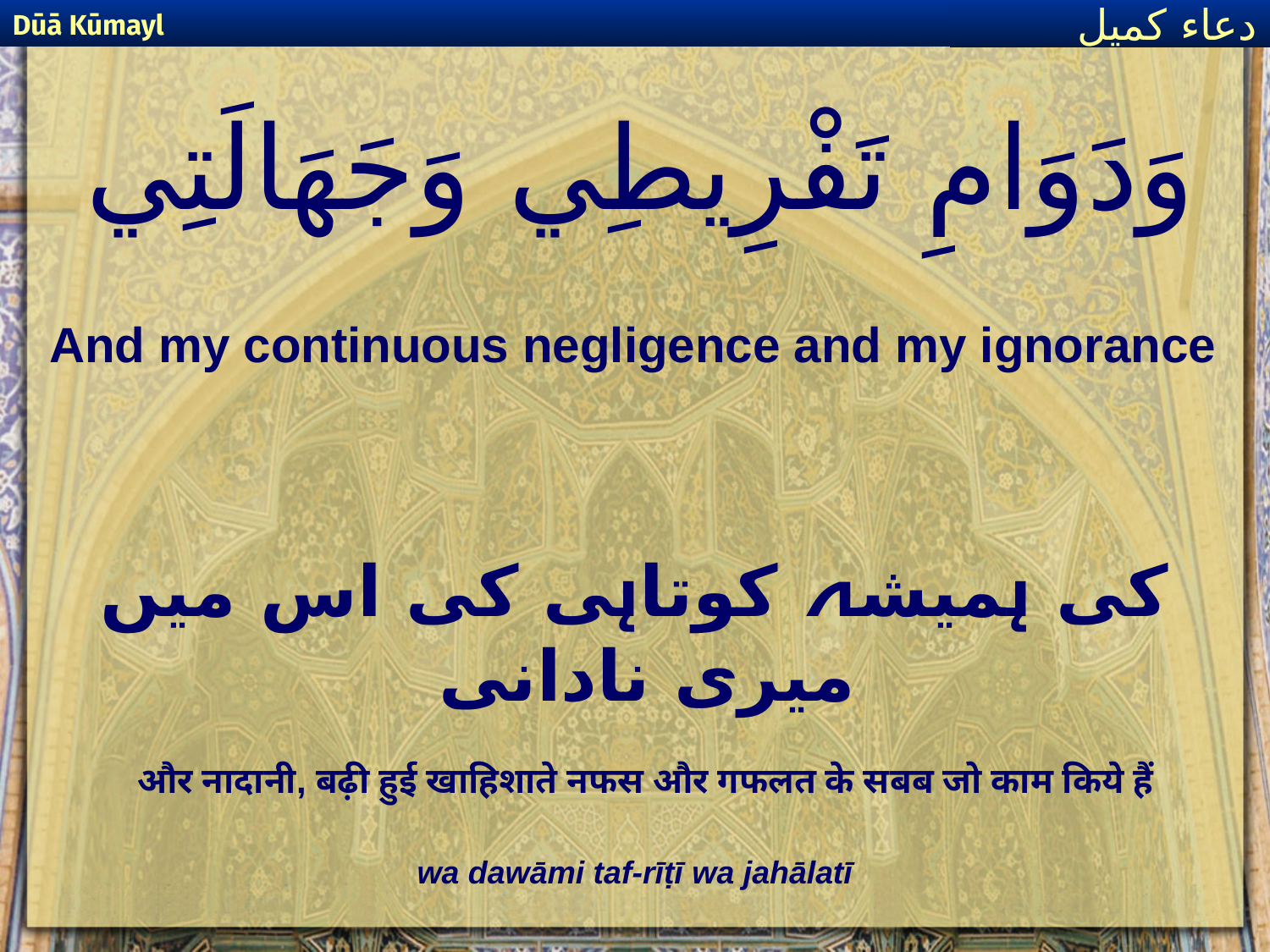

Dūā Kūmayl
دعاء كميل
# وَدَوَامِ تَفْرِيطِي وَجَهَالَتِي
And my continuous negligence and my ignorance
کی ہمیشہ کوتاہی کی اس میں میری نادانی
और नादानी, बढ़ी हुई खाहिशाते नफस और गफलत के सबब जो काम किये हैं
wa dawāmi taf-rīṭī wa jahālatī